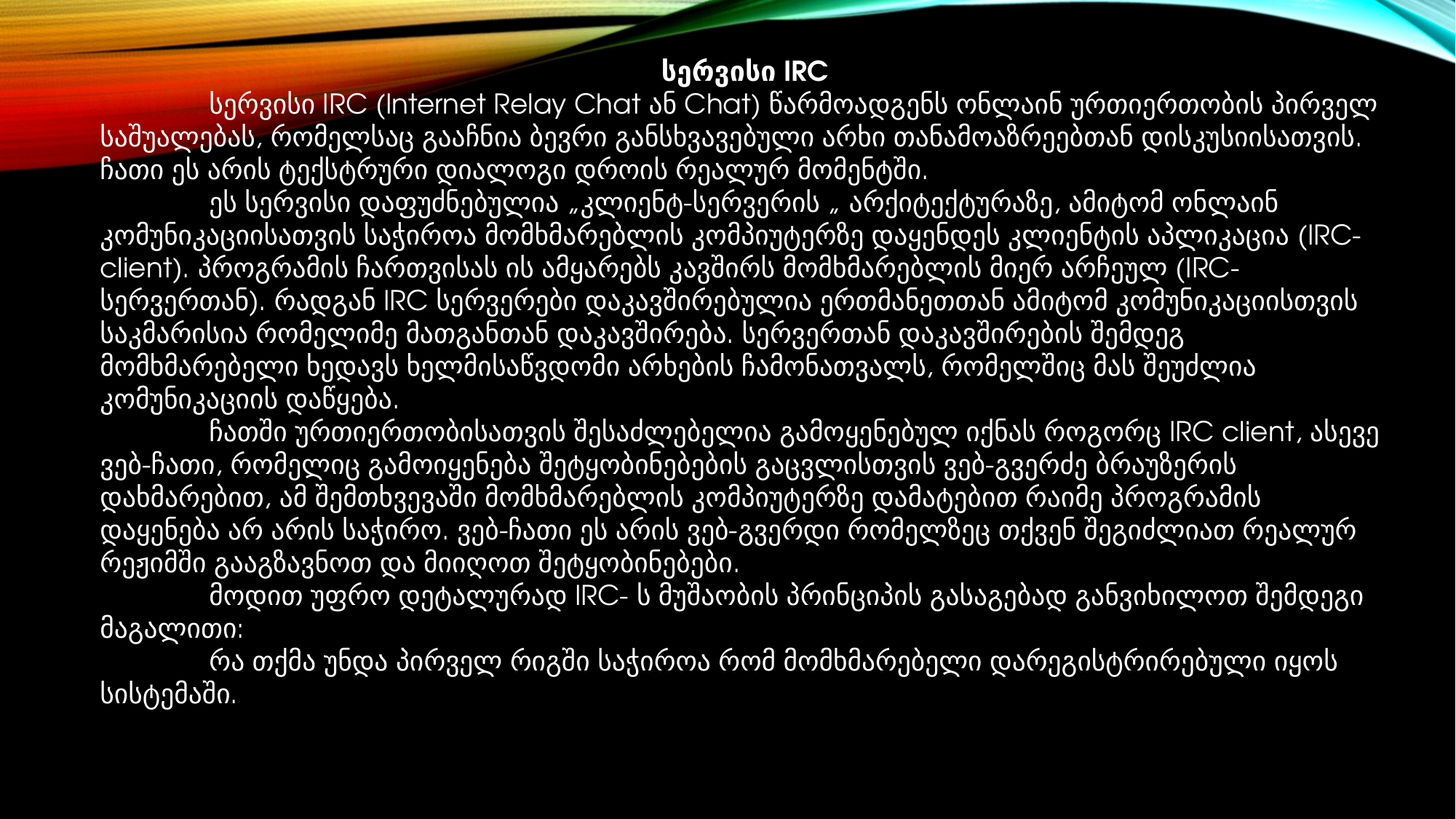

სერვისი IRC
	სერვისი IRC (Internet Relay Chat ან Chat) წარმოადგენს ონლაინ ურთიერთობის პირველ საშუალებას, რომელსაც გააჩნია ბევრი განსხვავებული არხი თანამოაზრეებთან დისკუსიისათვის. ჩათი ეს არის ტექსტრური დიალოგი დროის რეალურ მომენტში.
	ეს სერვისი დაფუძნებულია „კლიენტ-სერვერის „ არქიტექტურაზე, ამიტომ ონლაინ კომუნიკაციისათვის საჭიროა მომხმარებლის კომპიუტერზე დაყენდეს კლიენტის აპლიკაცია (IRC-client). პროგრამის ჩართვისას ის ამყარებს კავშირს მომხმარებლის მიერ არჩეულ (IRC-სერვერთან). რადგან IRC სერვერები დაკავშირებულია ერთმანეთთან ამიტომ კომუნიკაციისთვის საკმარისია რომელიმე მათგანთან დაკავშირება. სერვერთან დაკავშირების შემდეგ მომხმარებელი ხედავს ხელმისაწვდომი არხების ჩამონათვალს, რომელშიც მას შეუძლია კომუნიკაციის დაწყება.
	ჩათში ურთიერთობისათვის შესაძლებელია გამოყენებულ იქნას როგორც IRC client, ასევე ვებ-ჩათი, რომელიც გამოიყენება შეტყობინებების გაცვლისთვის ვებ-გვერძე ბრაუზერის დახმარებით, ამ შემთხვევაში მომხმარებლის კომპიუტერზე დამატებით რაიმე პროგრამის დაყენება არ არის საჭირო. ვებ-ჩათი ეს არის ვებ-გვერდი რომელზეც თქვენ შეგიძლიათ რეალურ რეჟიმში გააგზავნოთ და მიიღოთ შეტყობინებები.
	მოდით უფრო დეტალურად IRC- ს მუშაობის პრინციპის გასაგებად განვიხილოთ შემდეგი მაგალითი:
	რა თქმა უნდა პირველ რიგში საჭიროა რომ მომხმარებელი დარეგისტრირებული იყოს სისტემაში.